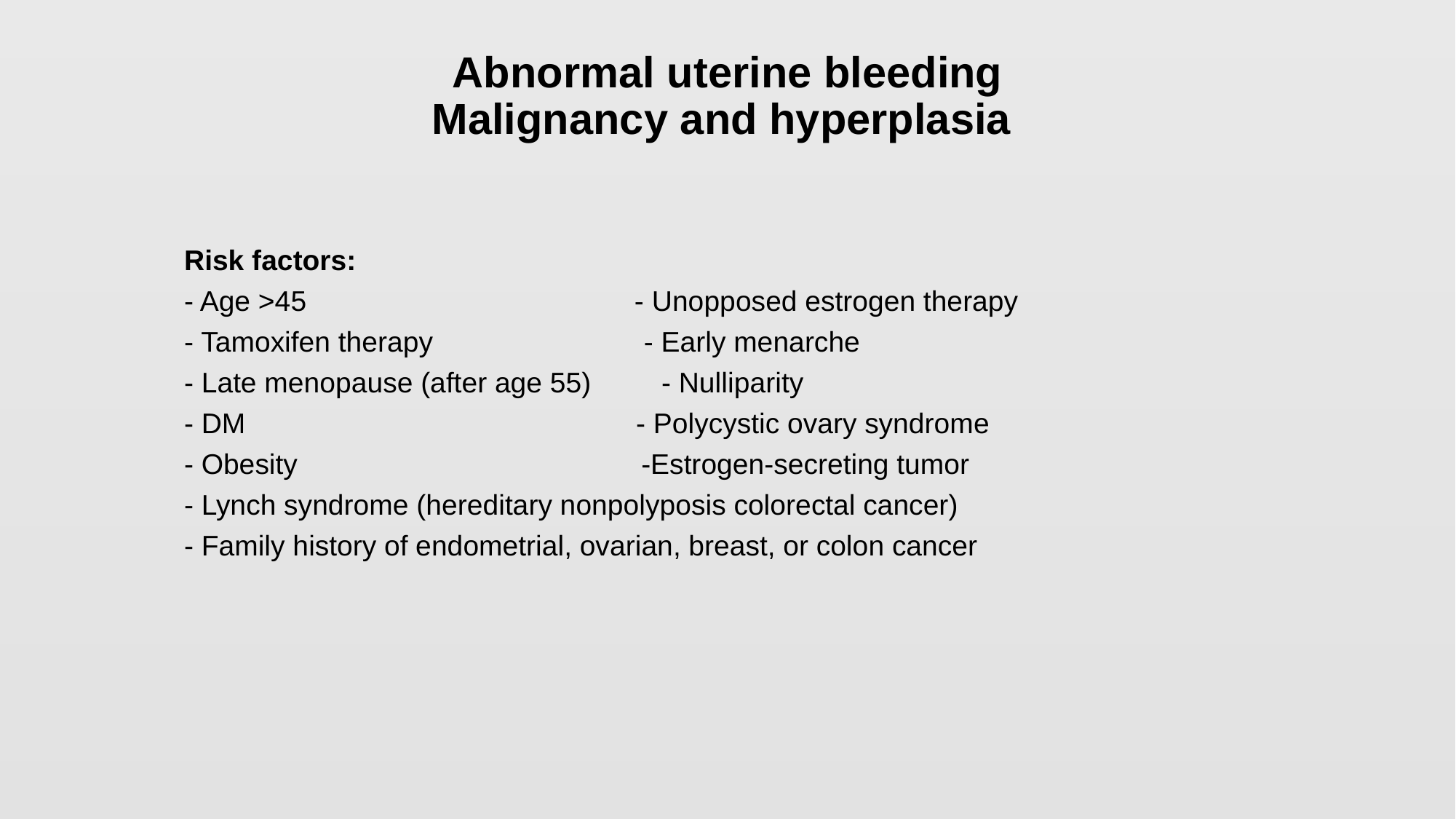

# Abnormal uterine bleeding Malignancy and hyperplasia
Risk factors:
- Age >45                                          - Unopposed estrogen therapy
- Tamoxifen therapy                           - Early menarche
- Late menopause (after age 55)         - Nulliparity
- DM                                                  - Polycystic ovary syndrome
- Obesity                                            -Estrogen-secreting tumor
- Lynch syndrome (hereditary nonpolyposis colorectal cancer)
- Family history of endometrial, ovarian, breast, or colon cancer